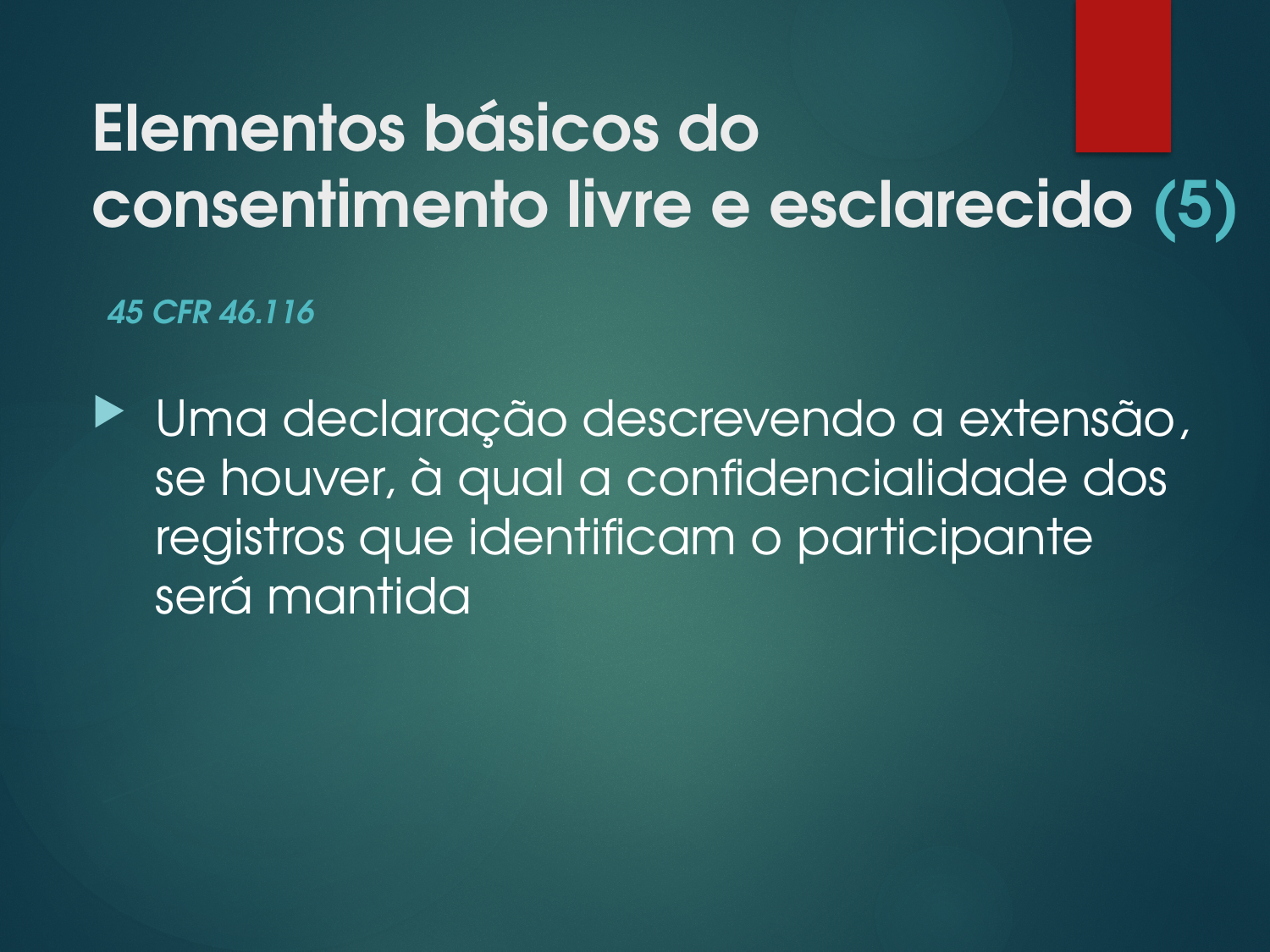

# Elementos básicos do consentimento livre e esclarecido (5)
45 CFR 46.116
Uma declaração descrevendo a extensão, se houver, à qual a confidencialidade dos registros que identificam o participante será mantida